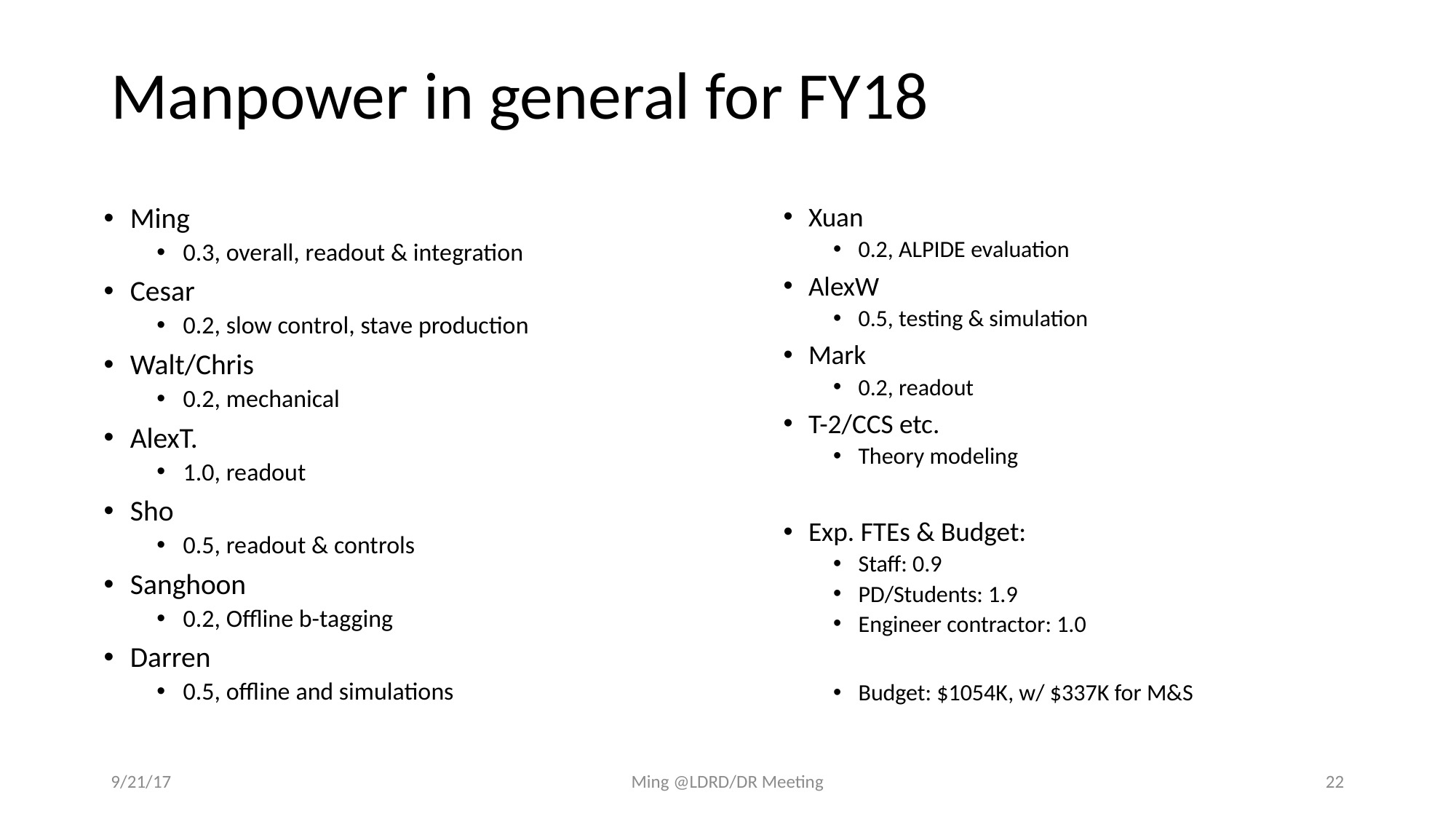

# Manpower in general for FY18
Ming
0.3, overall, readout & integration
Cesar
0.2, slow control, stave production
Walt/Chris
0.2, mechanical
AlexT.
1.0, readout
Sho
0.5, readout & controls
Sanghoon
0.2, Offline b-tagging
Darren
0.5, offline and simulations

Xuan
0.2, ALPIDE evaluation
AlexW
0.5, testing & simulation
Mark
0.2, readout
T-2/CCS etc.
Theory modeling

Exp. FTEs & Budget:
Staff: 0.9
PD/Students: 1.9
Engineer contractor: 1.0

Budget: $1054K, w/ $337K for M&S
9/21/17
Ming @LDRD/DR Meeting
22